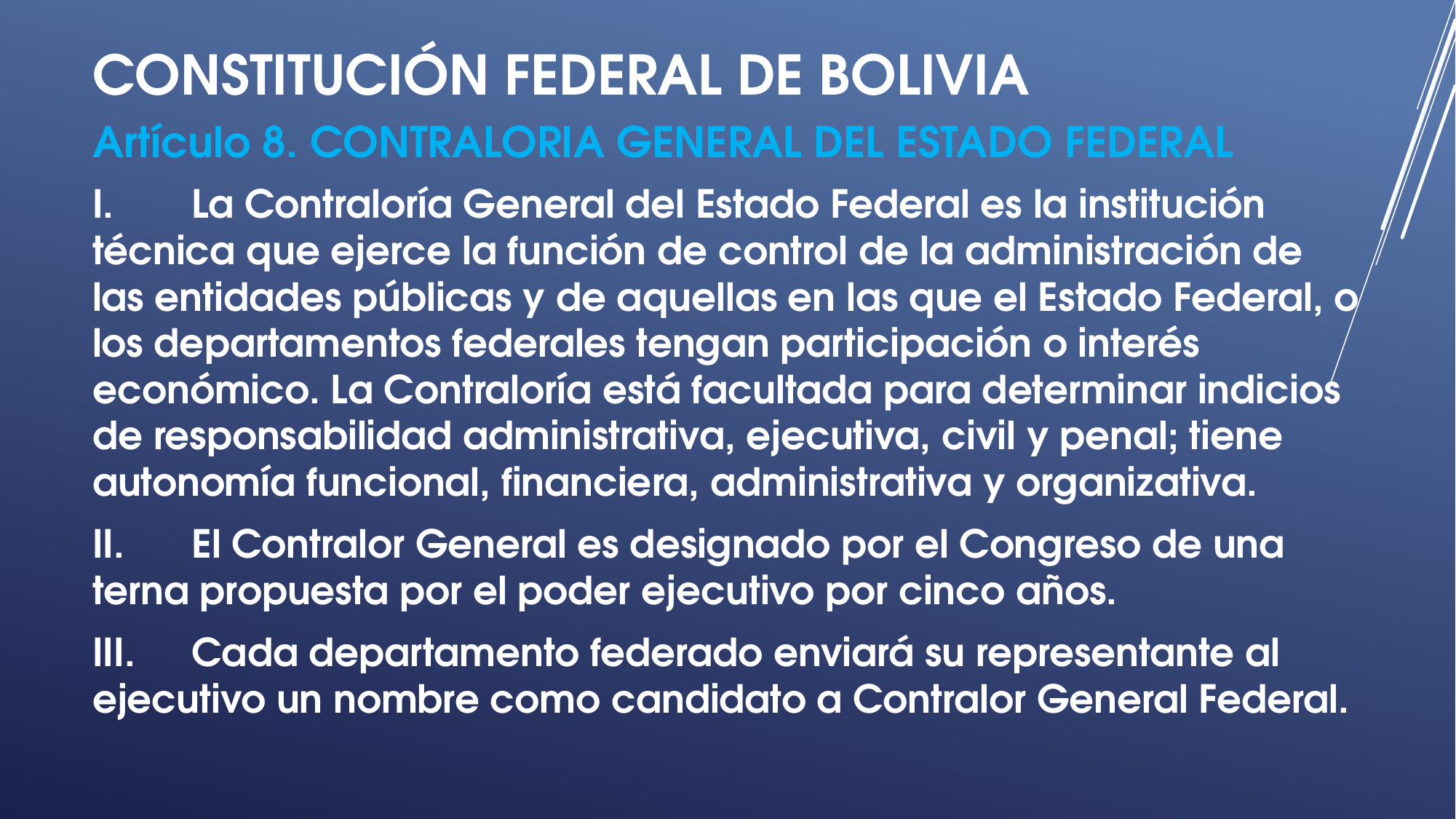

# CONSTITUCIÓN FEDERAL DE BOLIVIA
Artículo 8. CONTRALORIA GENERAL DEL ESTADO FEDERAL
I.	La Contraloría General del Estado Federal es la institución técnica que ejerce la función de control de la administración de las entidades públicas y de aquellas en las que el Estado Federal, o los departamentos federales tengan participación o interés económico. La Contraloría está facultada para determinar indicios de responsabilidad administrativa, ejecutiva, civil y penal; tiene autonomía funcional, financiera, administrativa y organizativa.
II.	El Contralor General es designado por el Congreso de una terna propuesta por el poder ejecutivo por cinco años.
III.	Cada departamento federado enviará su representante al ejecutivo un nombre como candidato a Contralor General Federal.